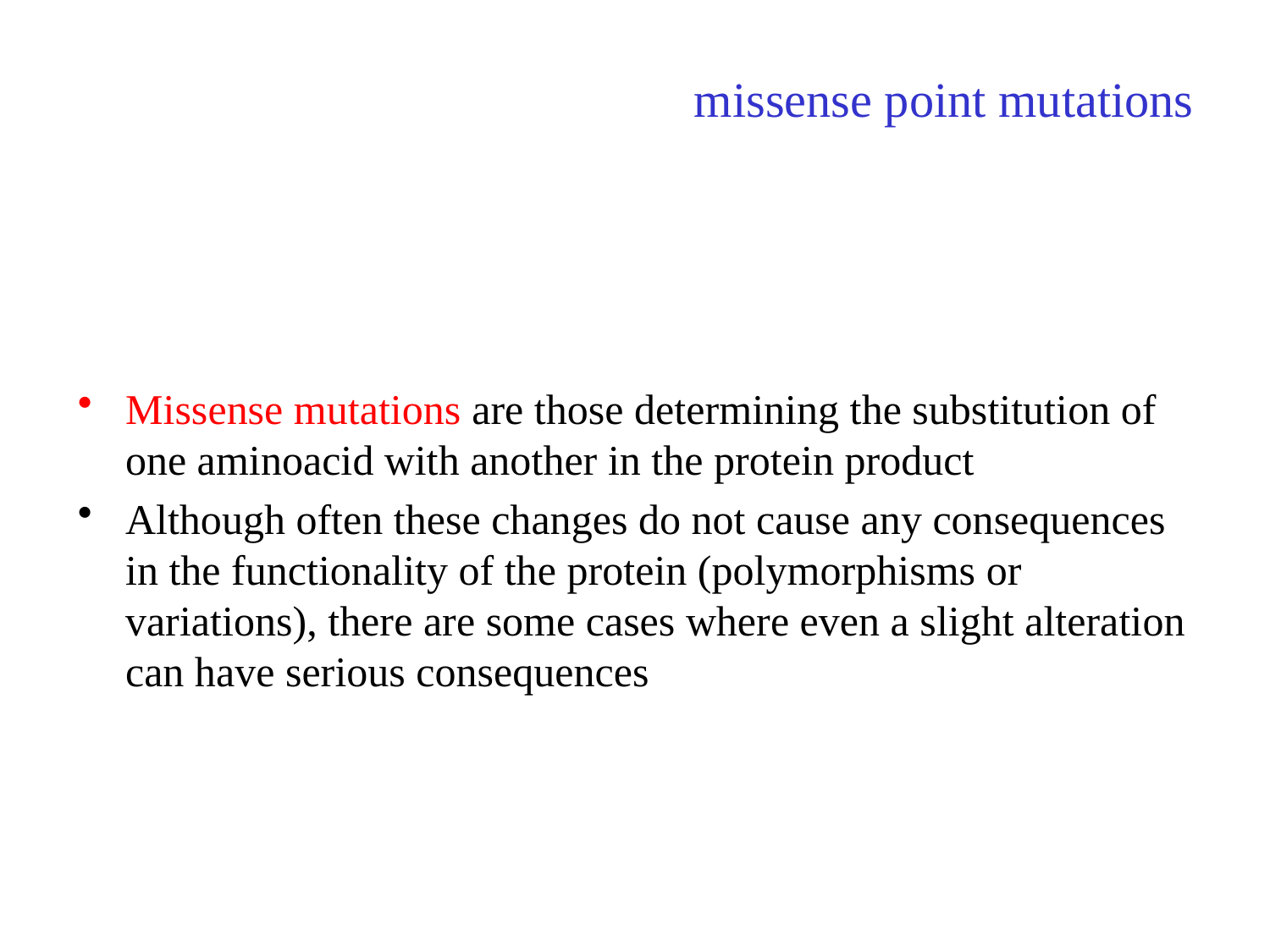

# missense point mutations
Missense mutations are those determining the substitution of one aminoacid with another in the protein product
Although often these changes do not cause any consequences in the functionality of the protein (polymorphisms or variations), there are some cases where even a slight alteration can have serious consequences